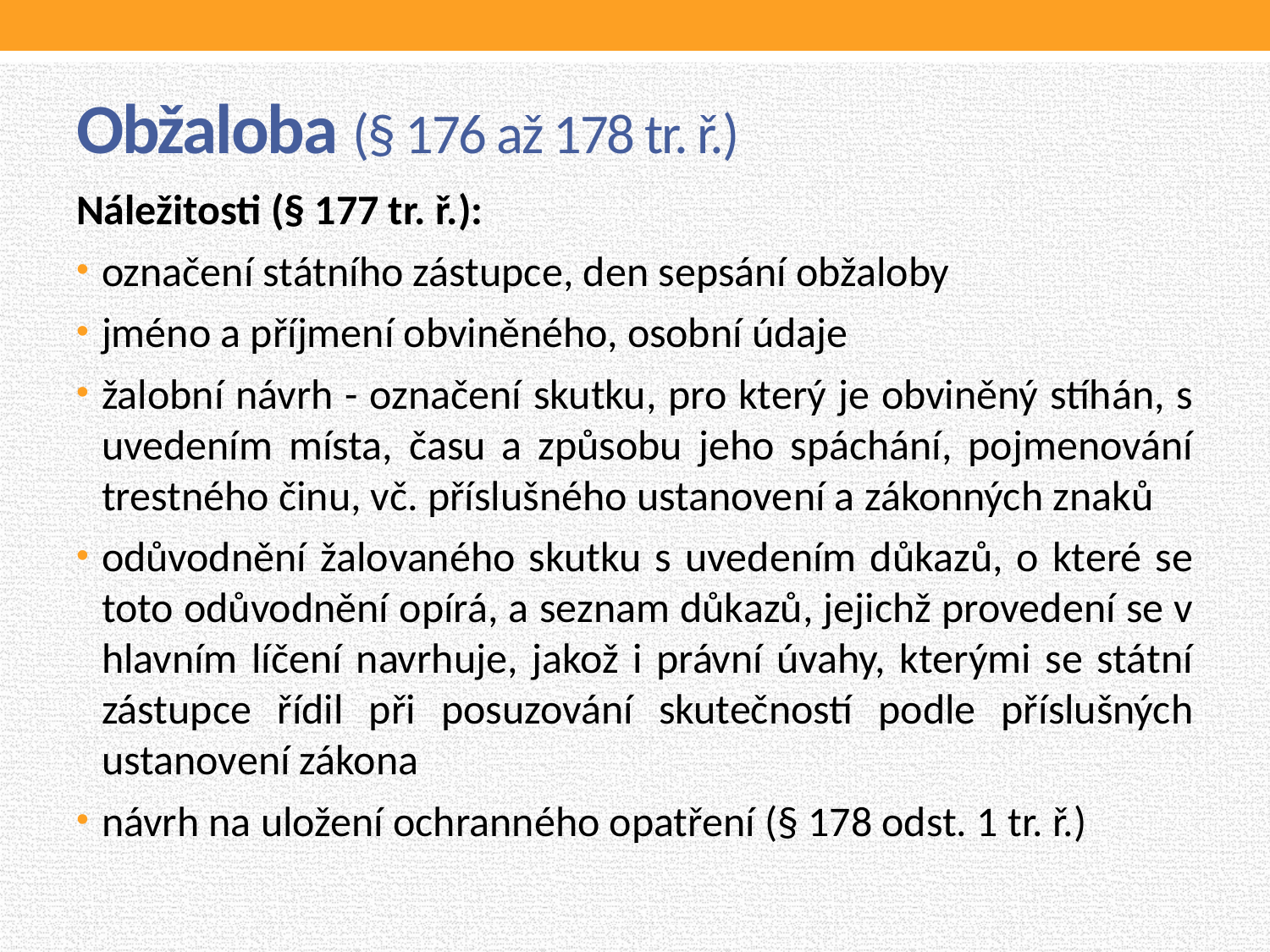

# Obžaloba (§ 176 až 178 tr. ř.)
Náležitosti (§ 177 tr. ř.):
označení státního zástupce, den sepsání obžaloby
jméno a příjmení obviněného, osobní údaje
žalobní návrh - označení skutku, pro který je obviněný stíhán, s uvedením místa, času a způsobu jeho spáchání, pojmenování trestného činu, vč. příslušného ustanovení a zákonných znaků
odůvodnění žalovaného skutku s uvedením důkazů, o které se toto odůvodnění opírá, a seznam důkazů, jejichž provedení se v hlavním líčení navrhuje, jakož i právní úvahy, kterými se státní zástupce řídil při posuzování skutečností podle příslušných ustanovení zákona
návrh na uložení ochranného opatření (§ 178 odst. 1 tr. ř.)